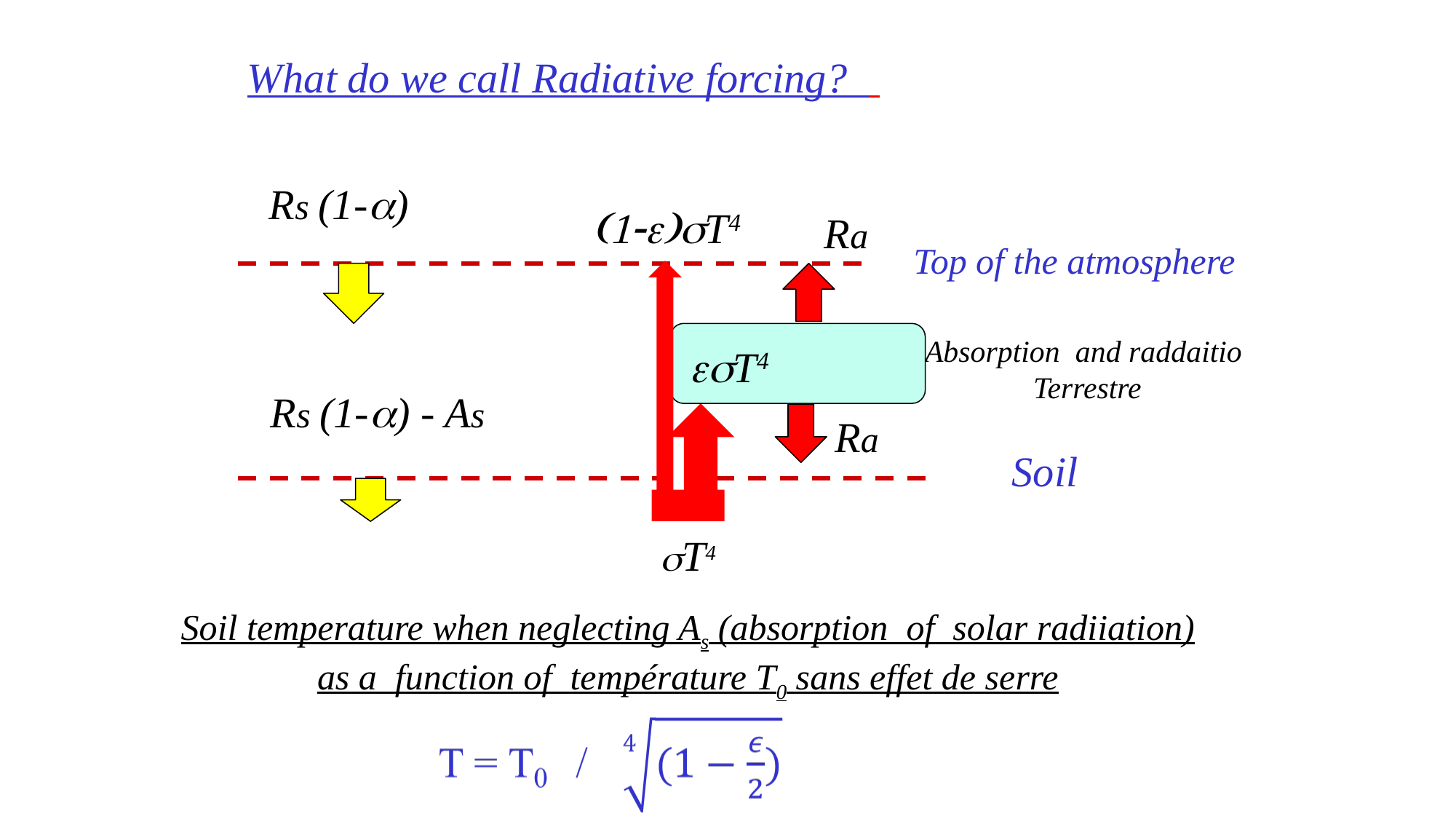

What do we call Radiative forcing?
Rs (1-α)
(1−ε)σT4
Ra
Top of the atmosphere

Absorption  and raddaitio
Terrestre
εσT4
Rs (1-α) - As

Ra
Soil

σT4
Soil temperature when neglecting As (absorption  of  solar radiiation) as a  function of  température T0 sans effet de serre